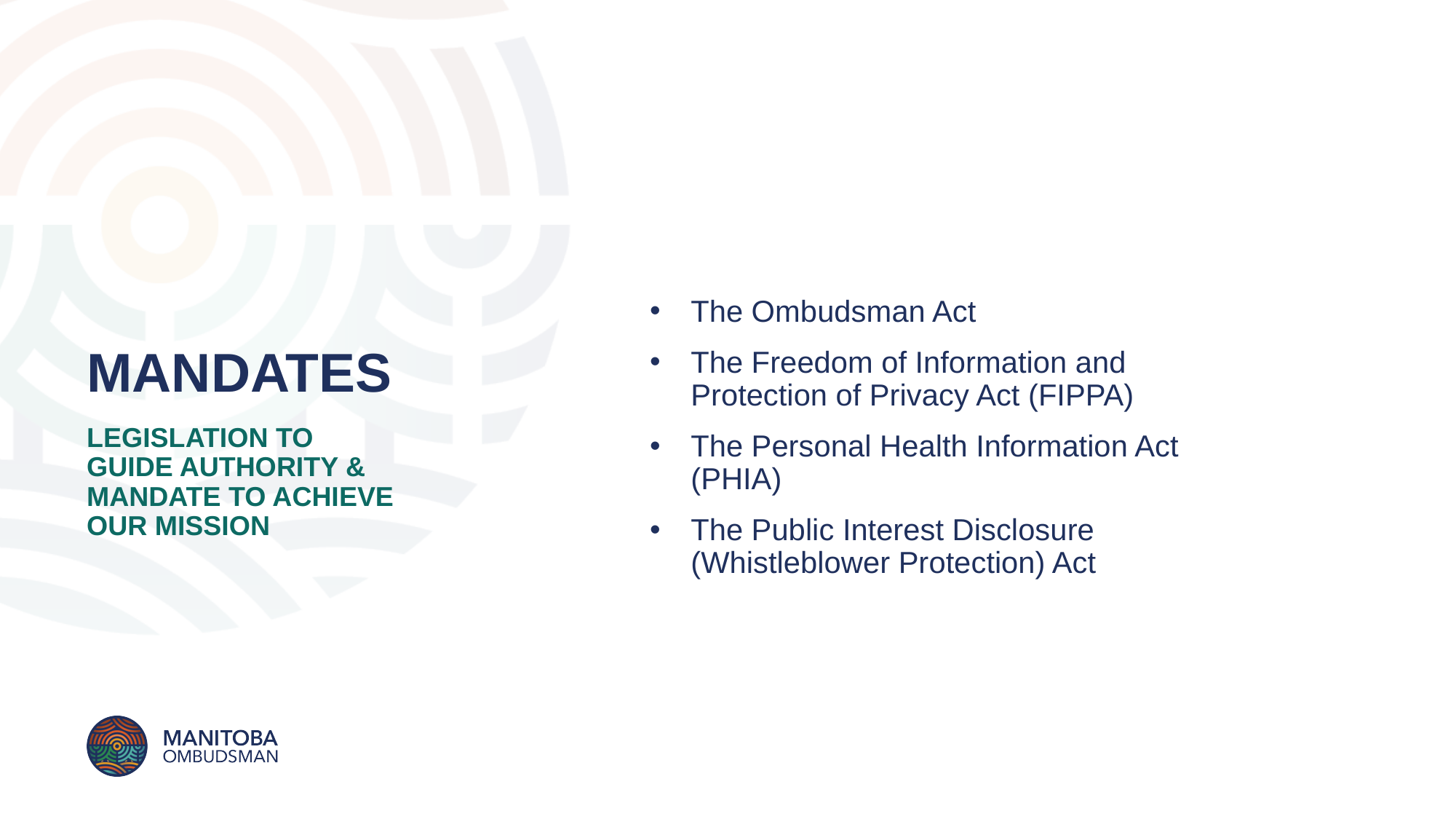

# MANDATES
The Ombudsman Act
The Freedom of Information and Protection of Privacy Act (FIPPA)
The Personal Health Information Act (PHIA)
The Public Interest Disclosure (Whistleblower Protection) Act

LEGISLATION TO GUIDE AUTHORITY & MANDATE TO ACHIEVE OUR MISSION